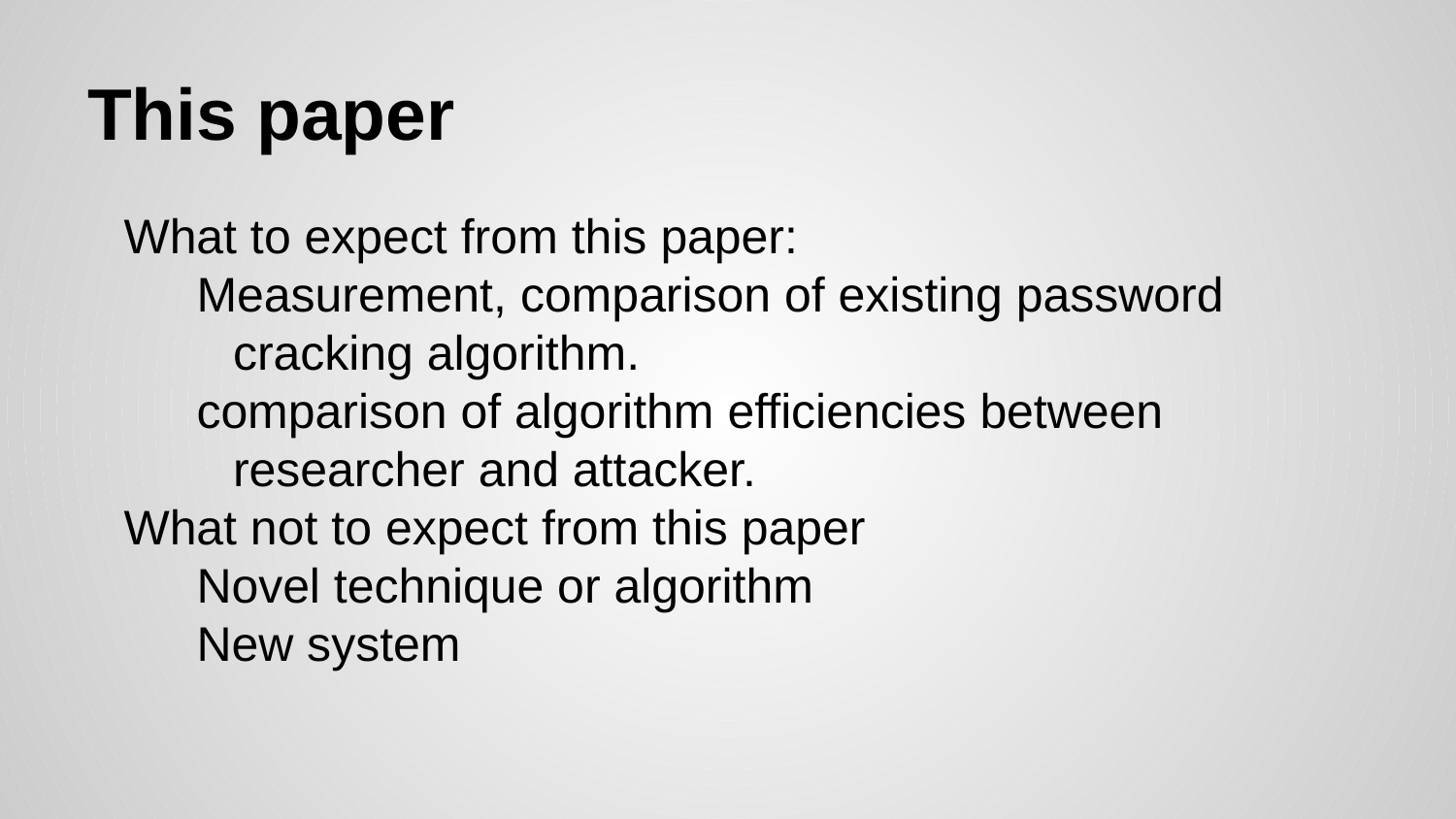

# This paper
What to expect from this paper:
Measurement, comparison of existing password cracking algorithm.
comparison of algorithm efficiencies between researcher and attacker.
What not to expect from this paper
Novel technique or algorithm
New system